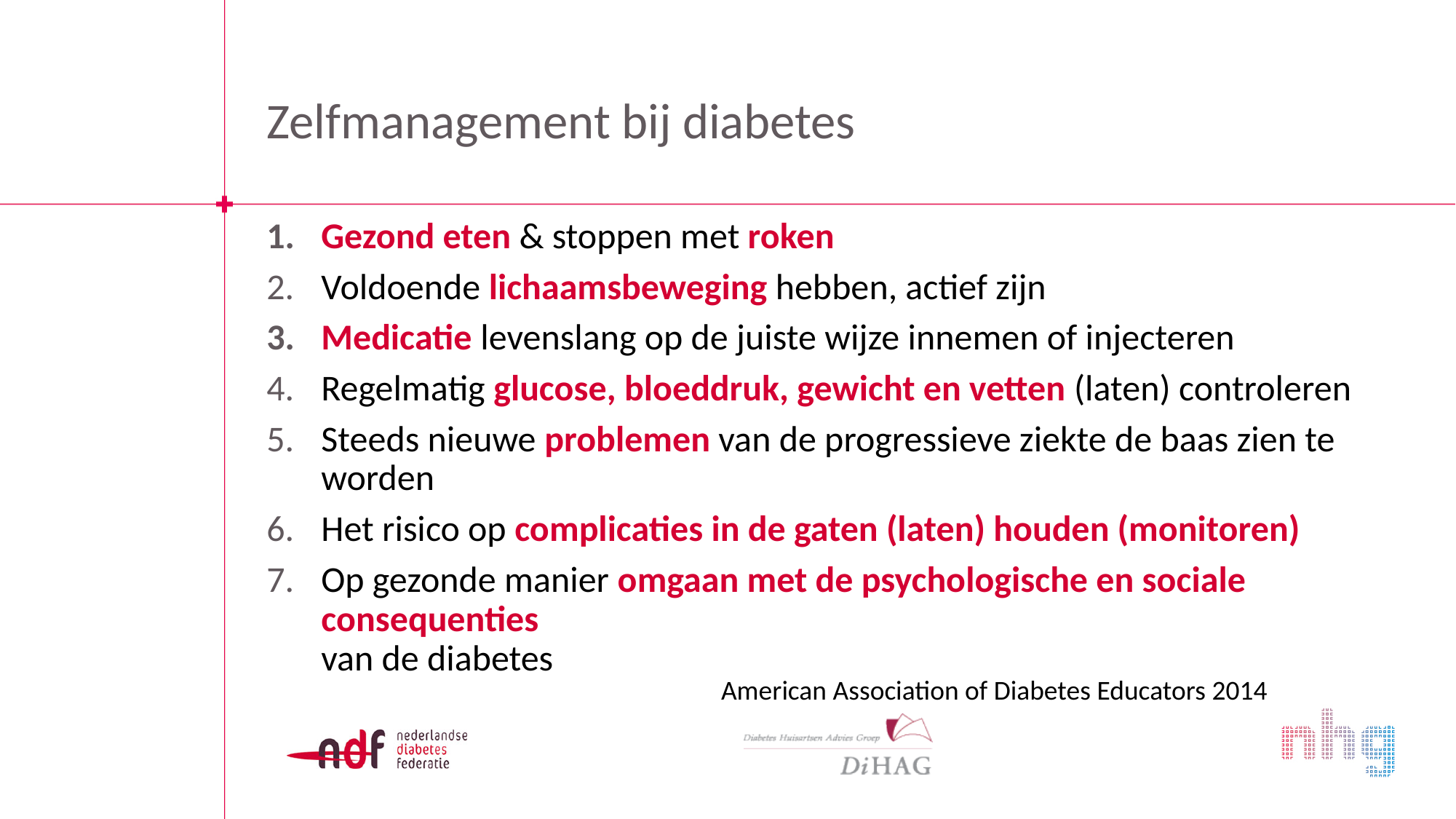

# Zelfmanagement bij diabetes
Gezond eten & stoppen met roken
Voldoende lichaamsbeweging hebben, actief zijn
Medicatie levenslang op de juiste wijze innemen of injecteren
Regelmatig glucose, bloeddruk, gewicht en vetten (laten) controleren
Steeds nieuwe problemen van de progressieve ziekte de baas zien te worden
Het risico op complicaties in de gaten (laten) houden (monitoren)
Op gezonde manier omgaan met de psychologische en sociale consequenties
van de diabetes

American Association of Diabetes Educators 2014